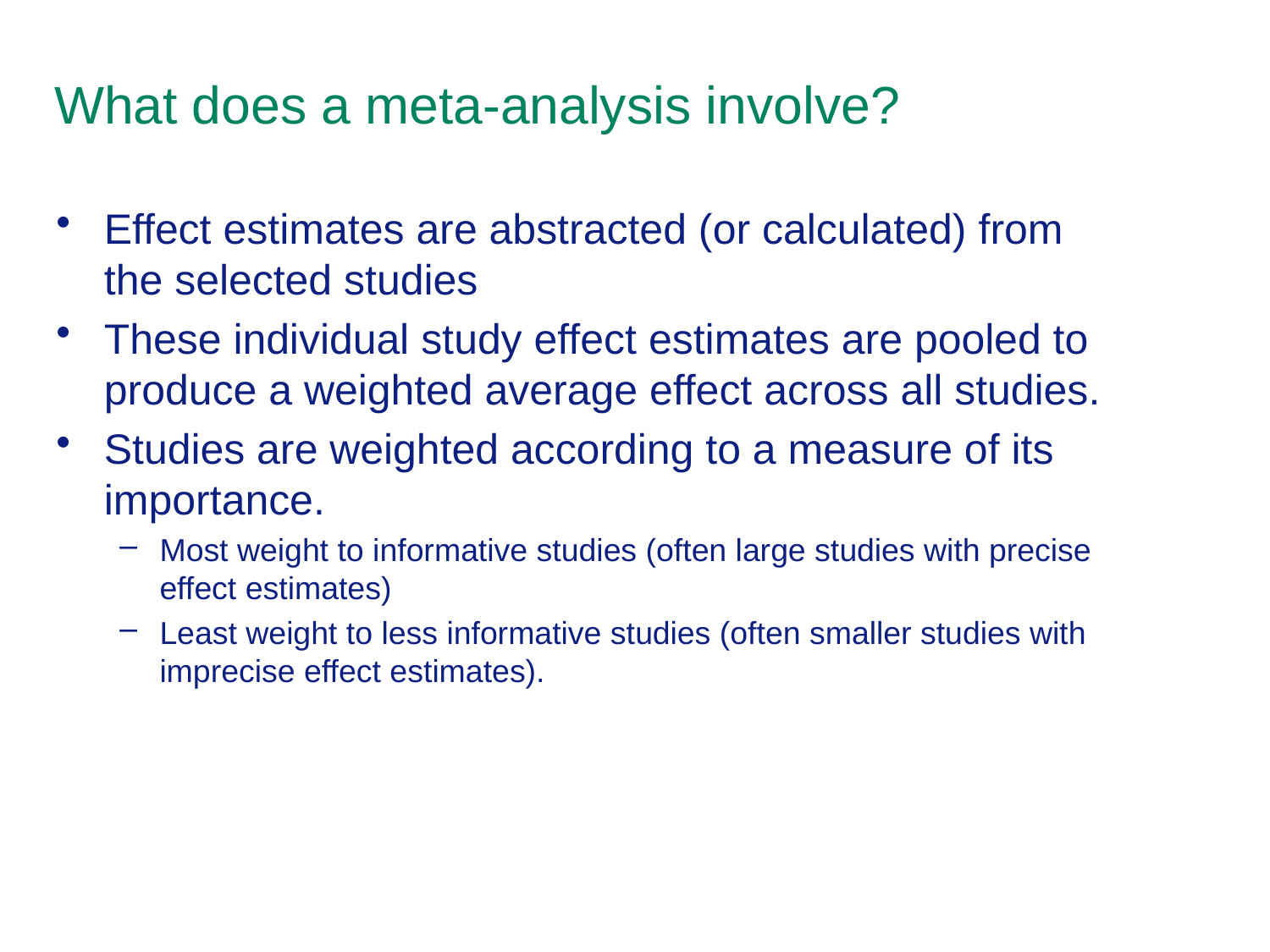

# What does a meta-analysis involve?
Effect estimates are abstracted (or calculated) from the selected studies
These individual study effect estimates are pooled to produce a weighted average effect across all studies.
Studies are weighted according to a measure of its importance.
Most weight to informative studies (often large studies with precise effect estimates)
Least weight to less informative studies (often smaller studies with imprecise effect estimates).